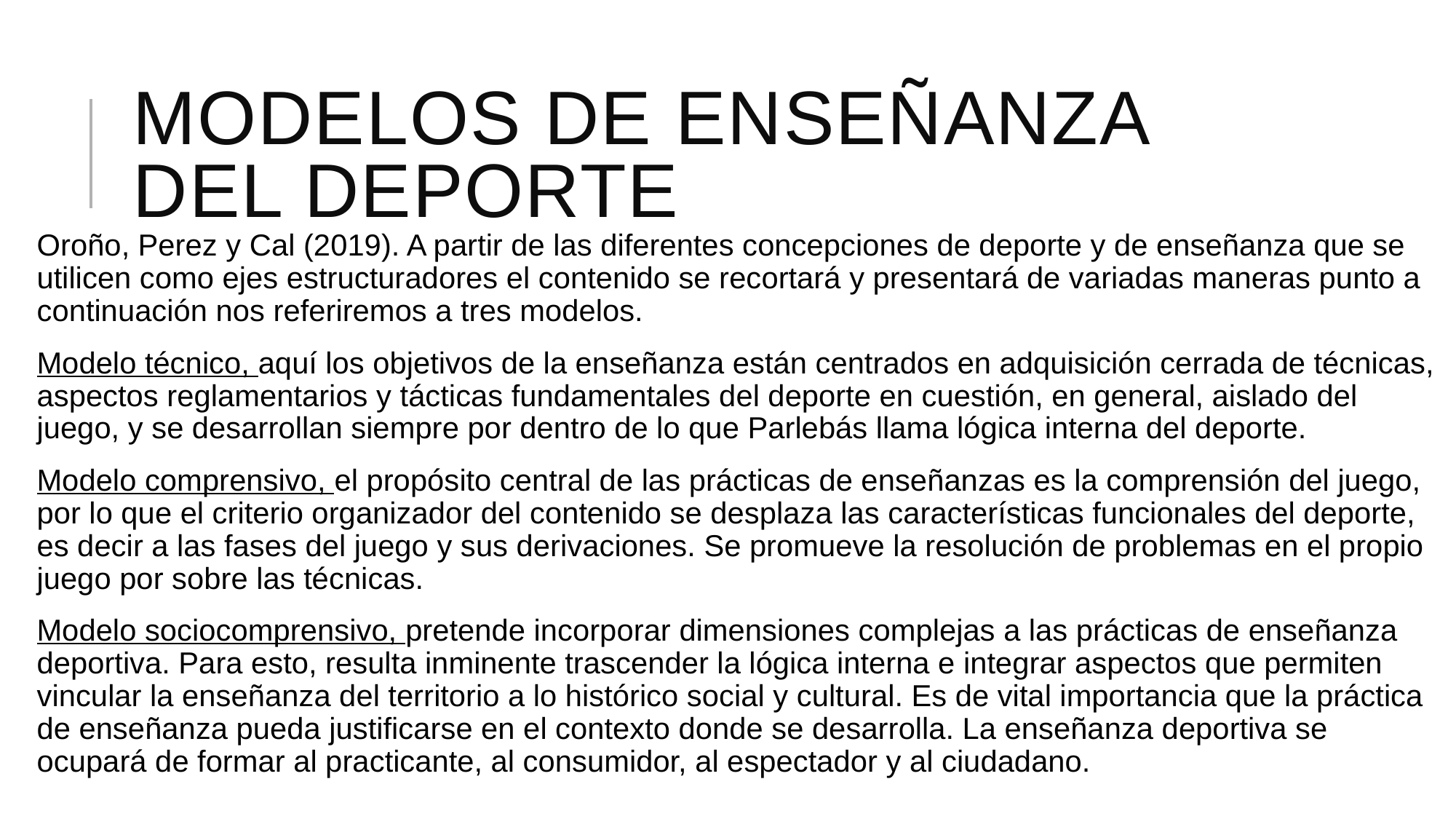

# Modelos de enseñanza del deporte
Oroño, Perez y Cal (2019). A partir de las diferentes concepciones de deporte y de enseñanza que se utilicen como ejes estructuradores el contenido se recortará y presentará de variadas maneras punto a continuación nos referiremos a tres modelos.
Modelo técnico, aquí los objetivos de la enseñanza están centrados en adquisición cerrada de técnicas, aspectos reglamentarios y tácticas fundamentales del deporte en cuestión, en general, aislado del juego, y se desarrollan siempre por dentro de lo que Parlebás llama lógica interna del deporte.
Modelo comprensivo, el propósito central de las prácticas de enseñanzas es la comprensión del juego, por lo que el criterio organizador del contenido se desplaza las características funcionales del deporte, es decir a las fases del juego y sus derivaciones. Se promueve la resolución de problemas en el propio juego por sobre las técnicas.
Modelo sociocomprensivo, pretende incorporar dimensiones complejas a las prácticas de enseñanza deportiva. Para esto, resulta inminente trascender la lógica interna e integrar aspectos que permiten vincular la enseñanza del territorio a lo histórico social y cultural. Es de vital importancia que la práctica de enseñanza pueda justificarse en el contexto donde se desarrolla. La enseñanza deportiva se ocupará de formar al practicante, al consumidor, al espectador y al ciudadano.